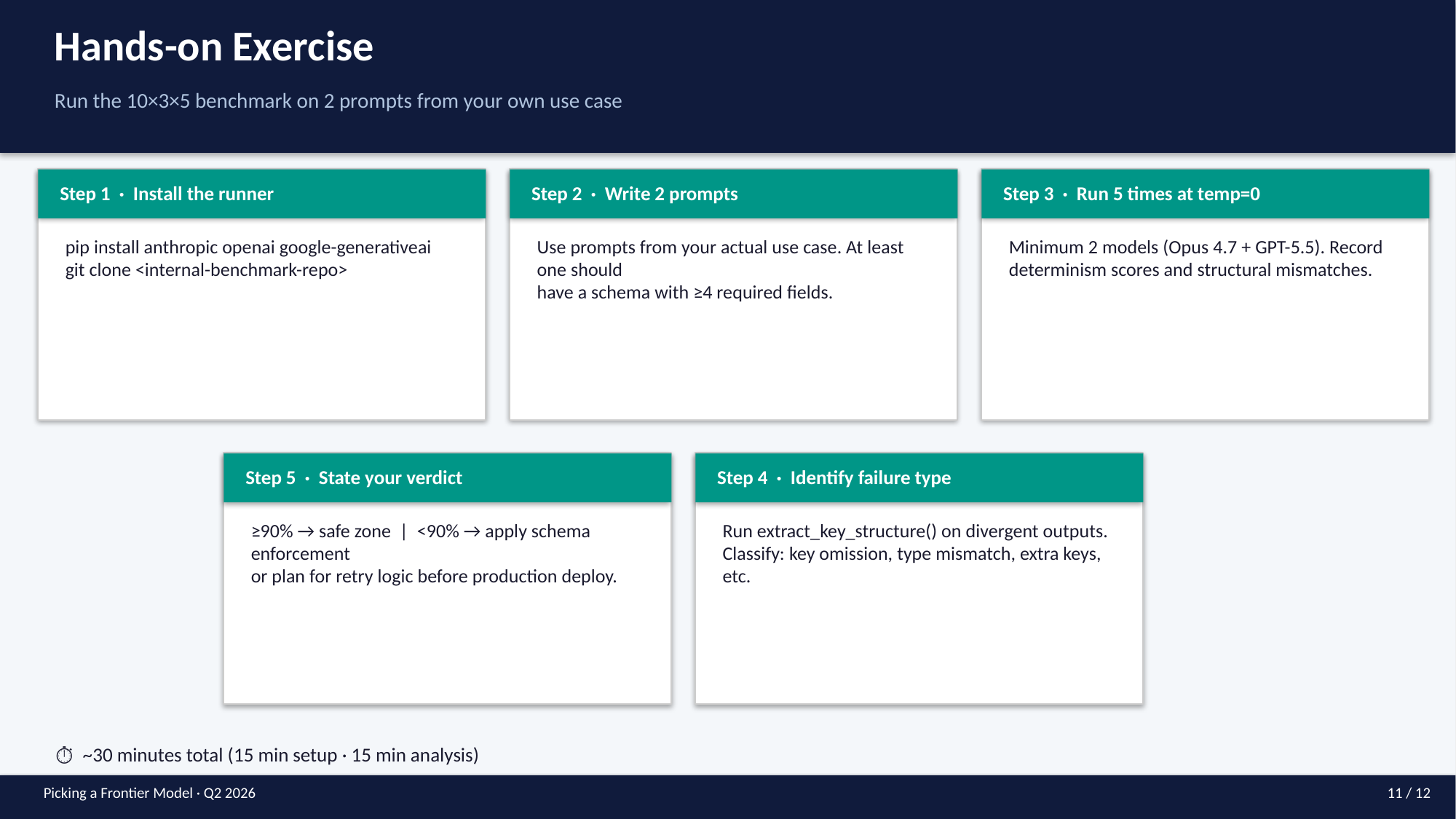

Hands-on Exercise
Run the 10×3×5 benchmark on 2 prompts from your own use case

Step 1  ·  Install the runner
Step 2  ·  Write 2 prompts
Step 3  ·  Run 5 times at temp=0
pip install anthropic openai google-generativeai
git clone <internal-benchmark-repo>
Use prompts from your actual use case. At least one should
have a schema with ≥4 required fields.
Minimum 2 models (Opus 4.7 + GPT-5.5). Record
determinism scores and structural mismatches.

Step 5  ·  State your verdict
Step 4  ·  Identify failure type
≥90% → safe zone  |  <90% → apply schema enforcement
or plan for retry logic before production deploy.
Run extract_key_structure() on divergent outputs.
Classify: key omission, type mismatch, extra keys, etc.
⏱  ~30 minutes total (15 min setup · 15 min analysis)

Picking a Frontier Model · Q2 2026
11 / 12